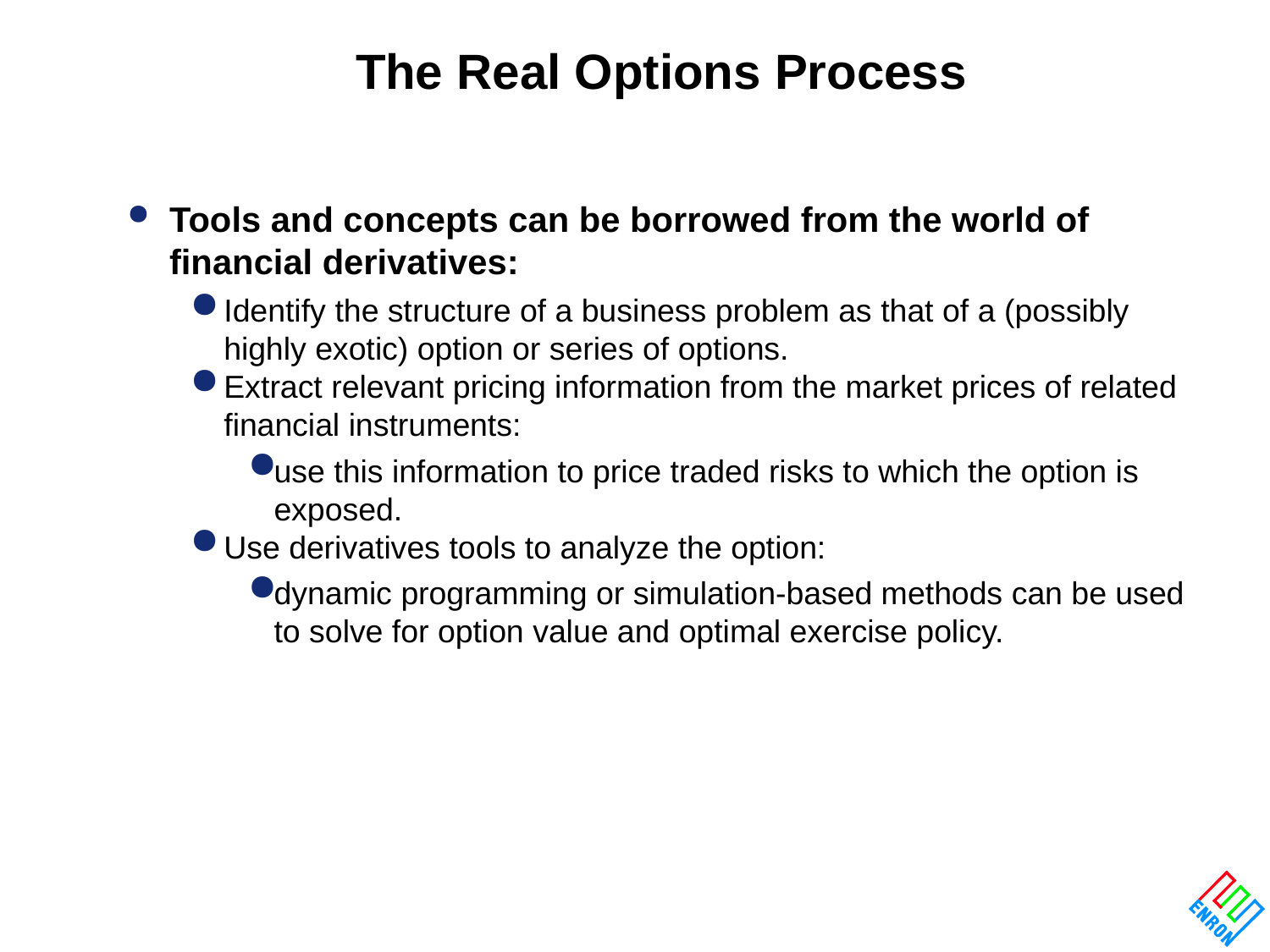

# The Real Options Process
Tools and concepts can be borrowed from the world of financial derivatives:
Identify the structure of a business problem as that of a (possibly highly exotic) option or series of options.
Extract relevant pricing information from the market prices of related financial instruments:
use this information to price traded risks to which the option is exposed.
Use derivatives tools to analyze the option:
dynamic programming or simulation-based methods can be used to solve for option value and optimal exercise policy.